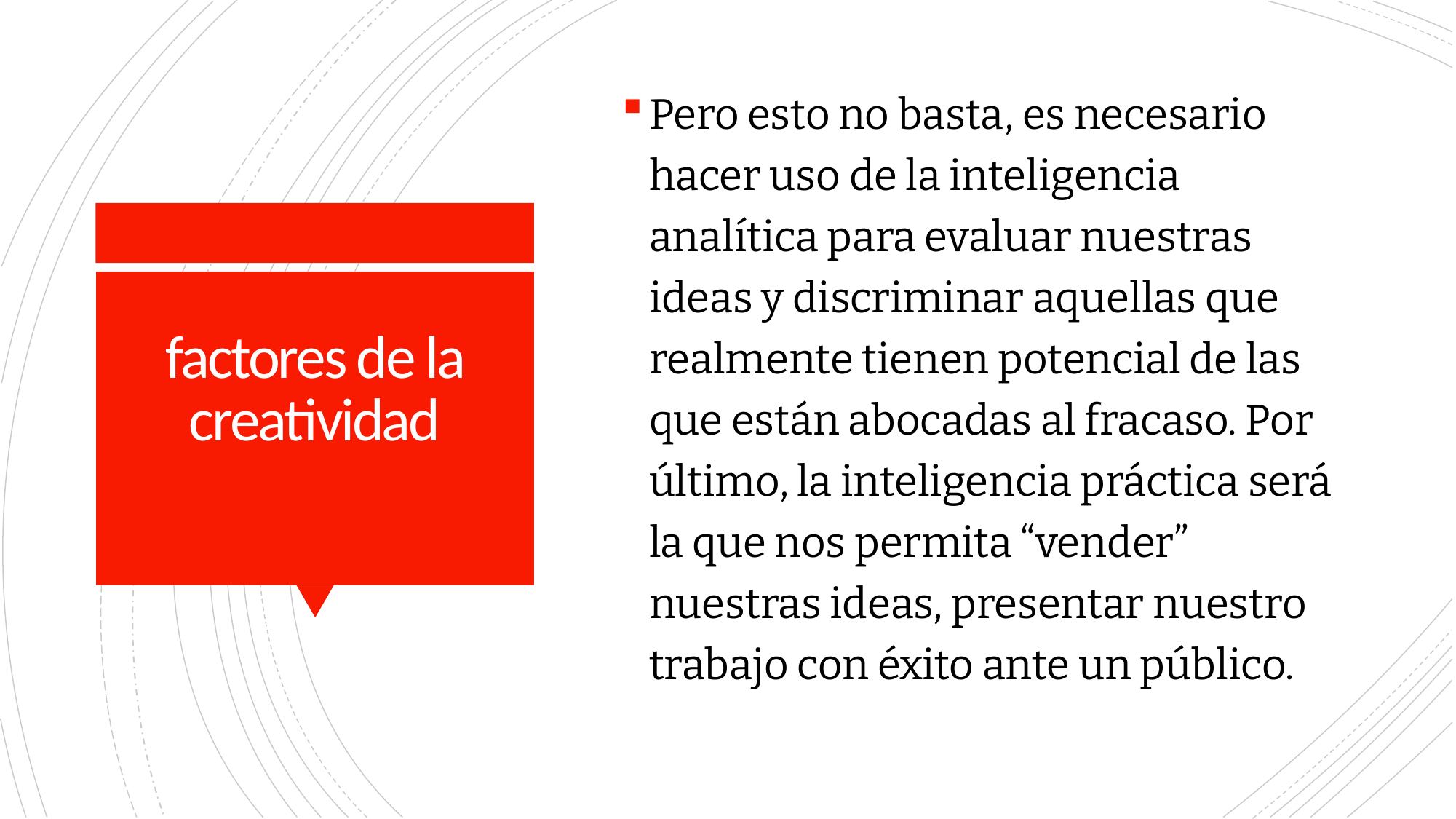

Pero esto no basta, es necesario hacer uso de la inteligencia analítica para evaluar nuestras ideas y discriminar aquellas que realmente tienen potencial de las que están abocadas al fracaso. Por último, la inteligencia práctica será la que nos permita “vender” nuestras ideas, presentar nuestro trabajo con éxito ante un público.

# factores de la creatividad